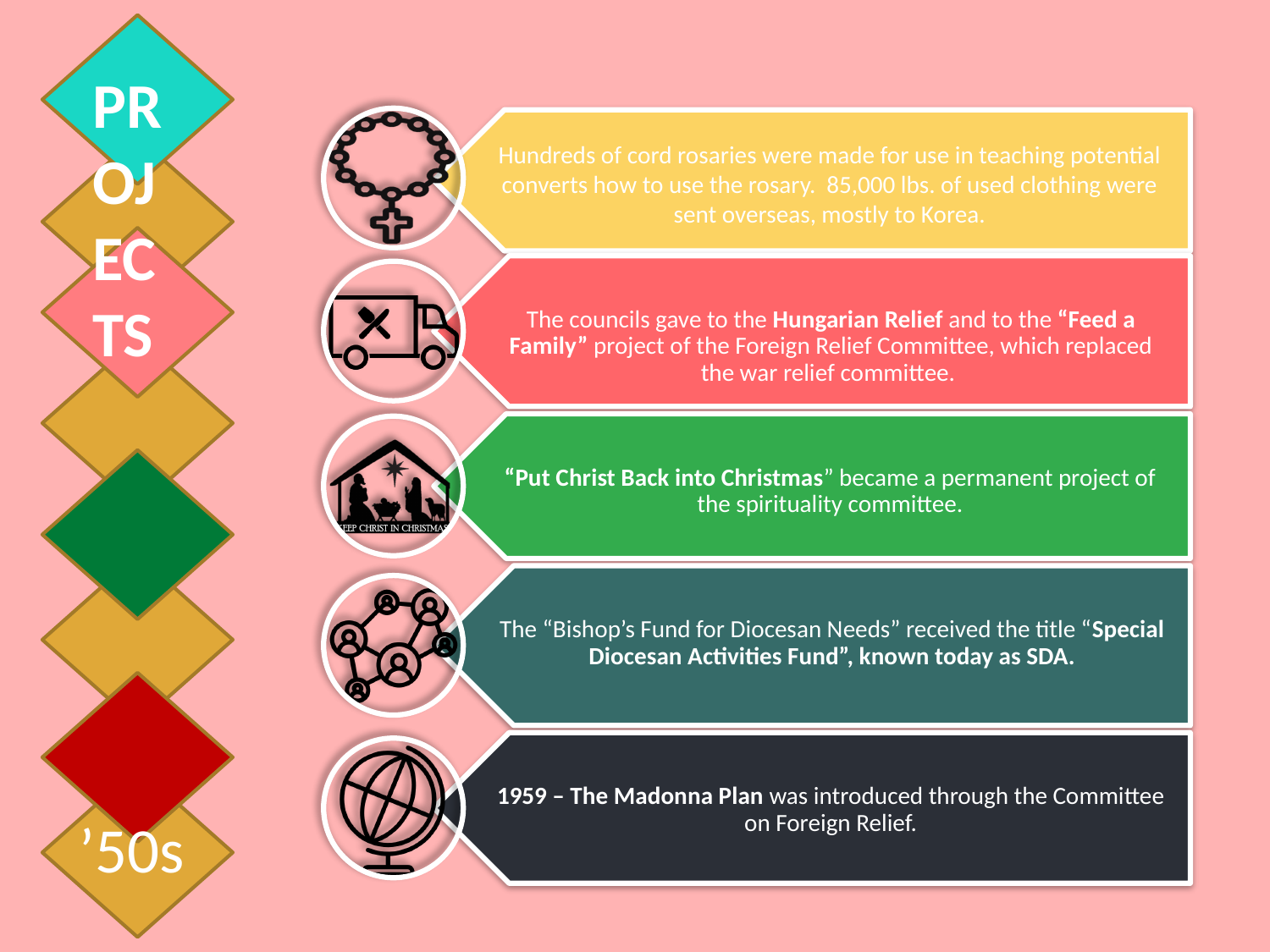

PROJECTS

’50s

Hundreds of cord rosaries were made for use in teaching potential converts how to use the rosary.  85,000 lbs. of used clothing were sent overseas, mostly to Korea.

The councils gave to the Hungarian Relief and to the “Feed a Family” project of the Foreign Relief Committee, which replaced the war relief committee.

“Put Christ Back into Christmas” became a permanent project of the spirituality committee.

The “Bishop’s Fund for Diocesan Needs” received the title “Special Diocesan Activities Fund”, known today as SDA.

1959 – The Madonna Plan was introduced through the Committee on Foreign Relief.